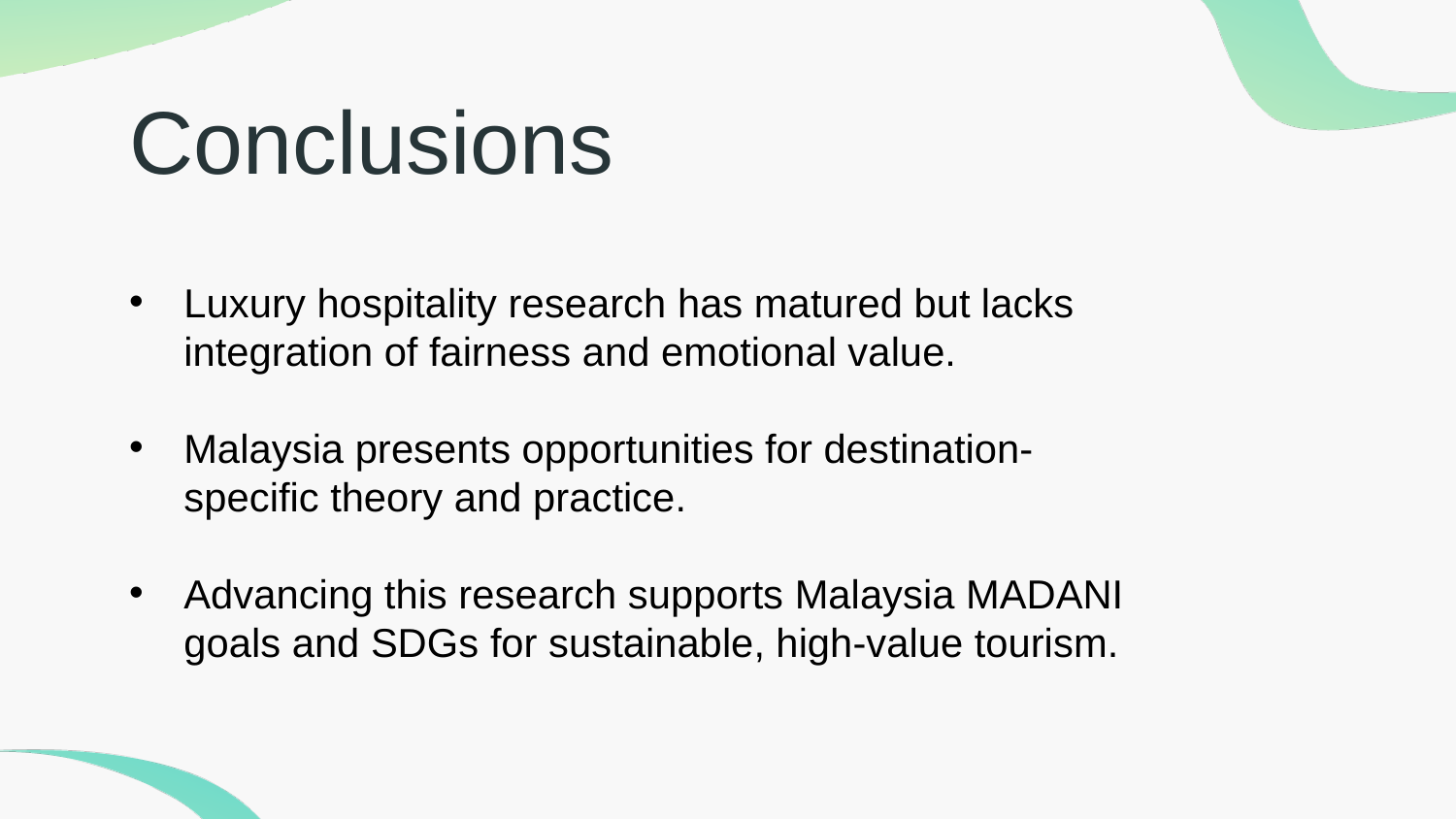

# Conclusions
Luxury hospitality research has matured but lacks integration of fairness and emotional value.

Malaysia presents opportunities for destination-specific theory and practice.

Advancing this research supports Malaysia MADANI goals and SDGs for sustainable, high-value tourism.